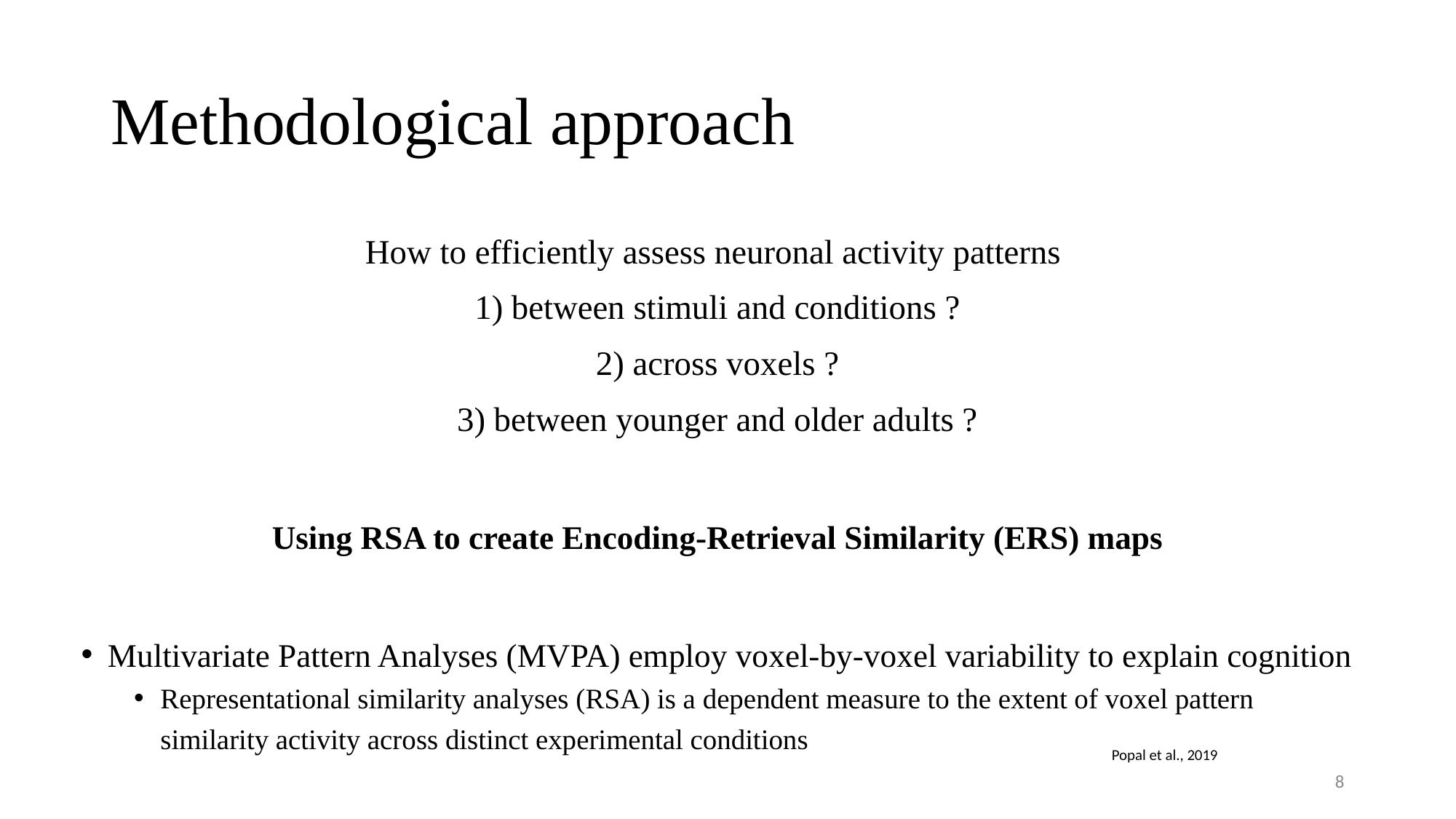

# Methodological approach
How to efficiently assess neuronal activity patterns
1) between stimuli and conditions ?
2) across voxels ?
3) between younger and older adults ?

Using RSA to create Encoding-Retrieval Similarity (ERS) maps

Multivariate Pattern Analyses (MVPA) employ voxel-by-voxel variability to explain cognition
Representational similarity analyses (RSA) is a dependent measure to the extent of voxel pattern similarity activity across distinct experimental conditions

Popal et al., 2019
8